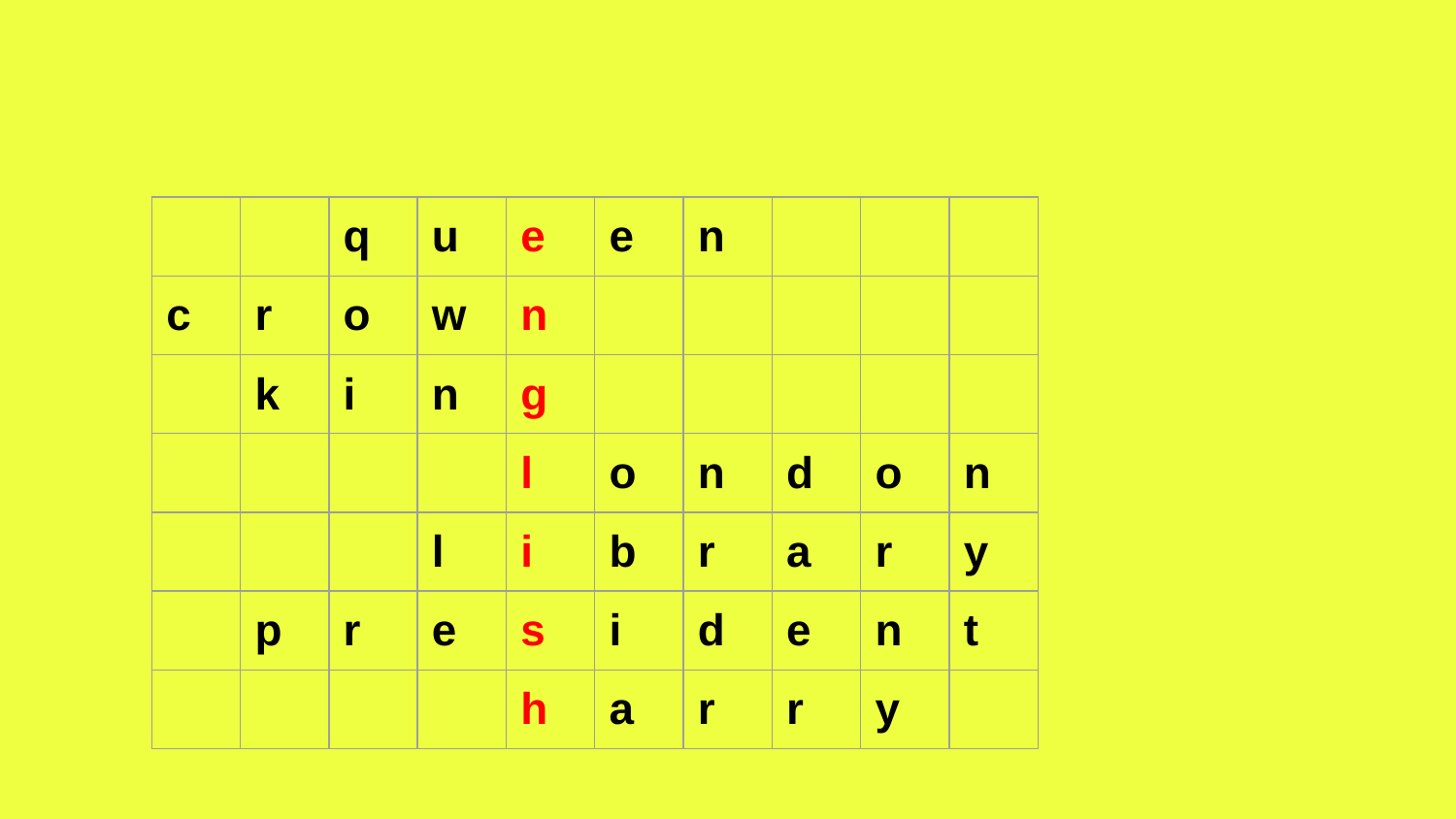

#

|  |  | q | u | e | e | n |  |  |  |
| --- | --- | --- | --- | --- | --- | --- | --- | --- | --- |
| c | r | o | w | n |  |  |  |  |  |
|  | k | i | n | g |  |  |  |  |  |
|  |  |  |  | l | o | n | d | o | n |
|  |  |  | l | i | b | r | a | r | y |
|  | p | r | e | s | i | d | e | n | t |
|  |  |  |  | h | a | r | r | y |  |